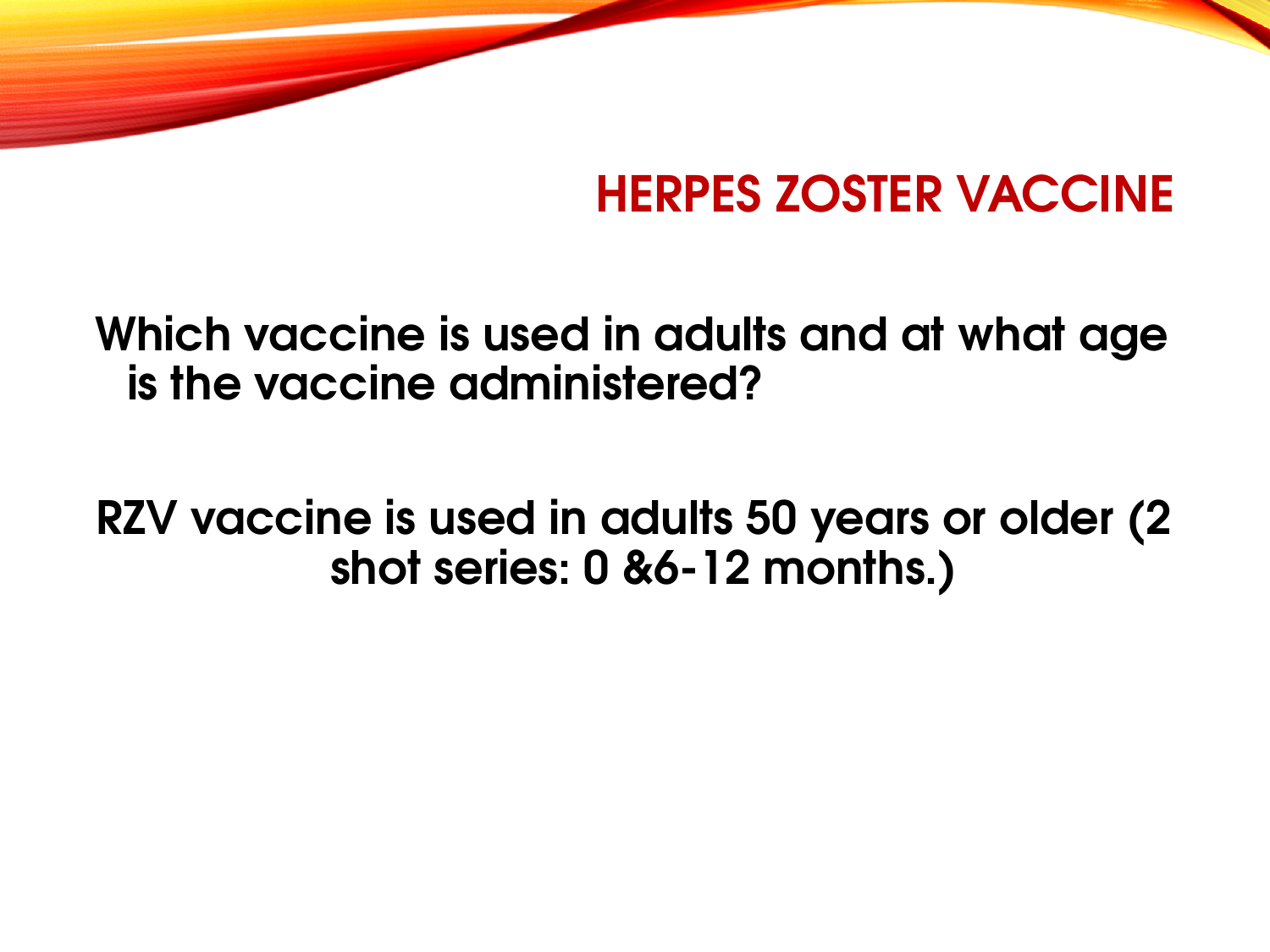

# Herpes Zoster vaccine
Which vaccine is used in adults and at what age is the vaccine administered?

RZV vaccine is used in adults 50 years or older (2 shot series: 0 &6-12 months.)